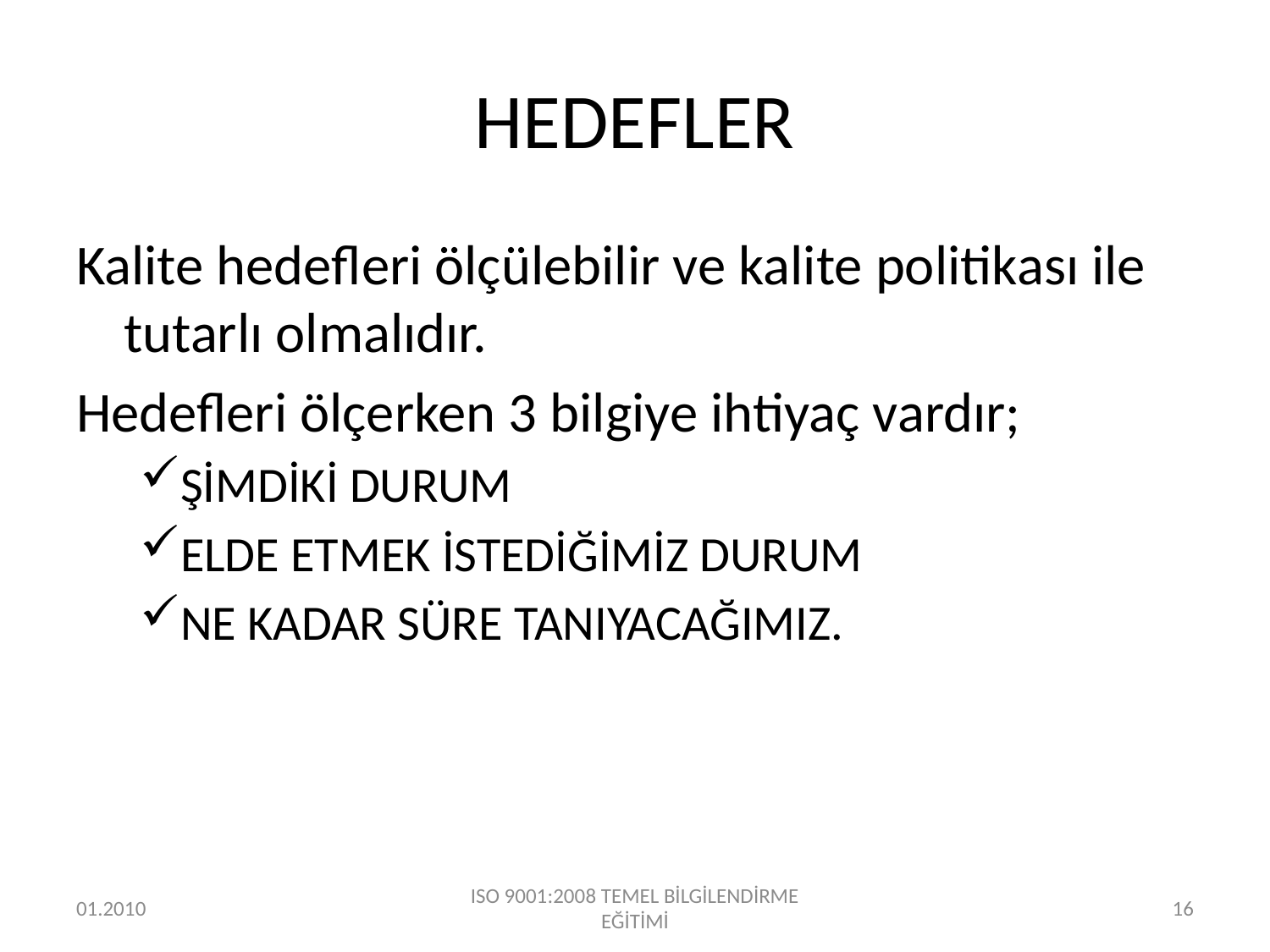

# HEDEFLER
Kalite hedefleri ölçülebilir ve kalite politikası ile tutarlı olmalıdır.
Hedefleri ölçerken 3 bilgiye ihtiyaç vardır;
ŞİMDİKİ DURUM
ELDE ETMEK İSTEDİĞİMİZ DURUM
NE KADAR SÜRE TANIYACAĞIMIZ.

01.2010
ISO 9001:2008 TEMEL BİLGİLENDİRME EĞİTİMİ
16